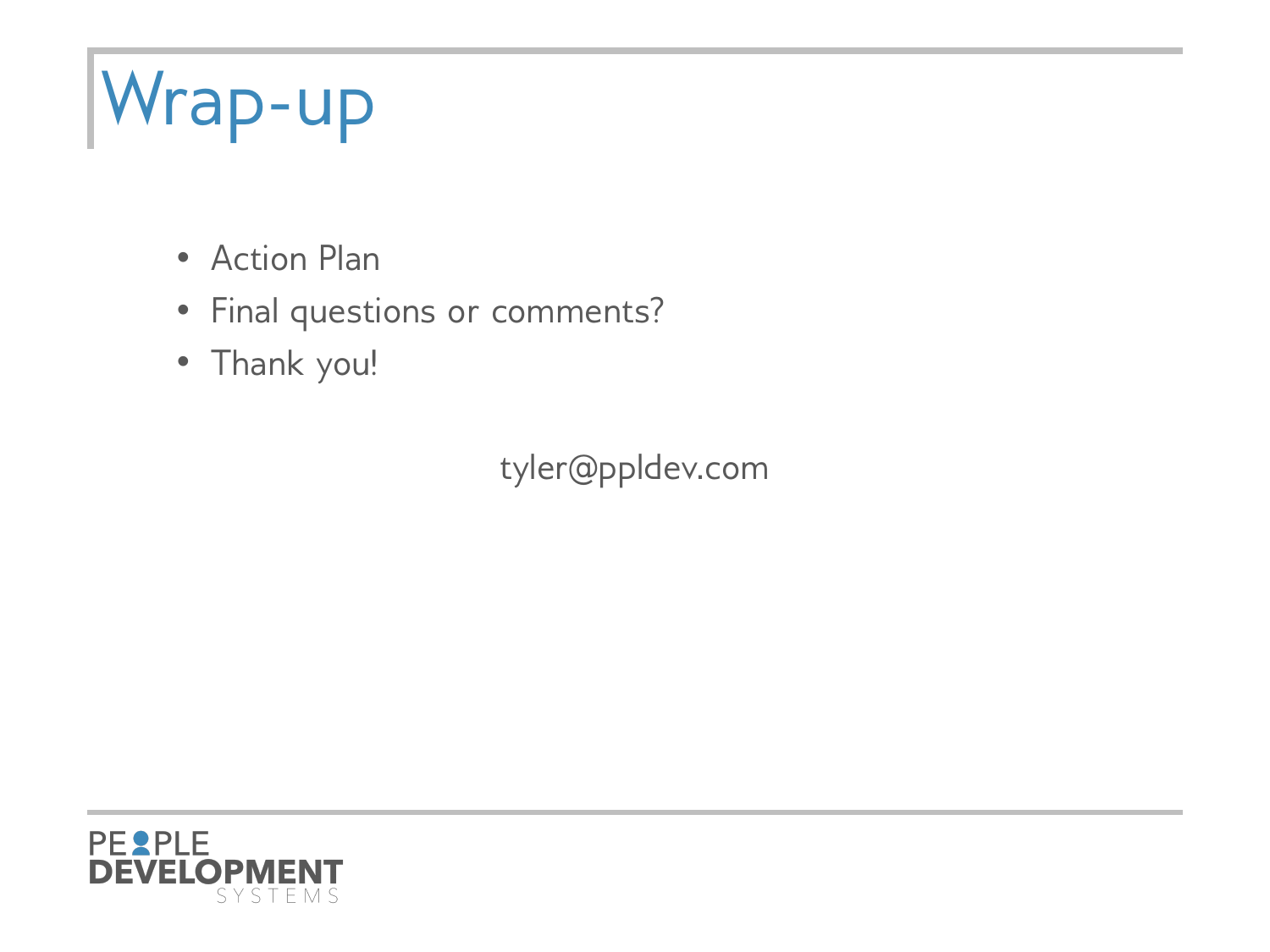

Wrap-up
Action Plan
Final questions or comments?
Thank you!

tyler@ppldev.com